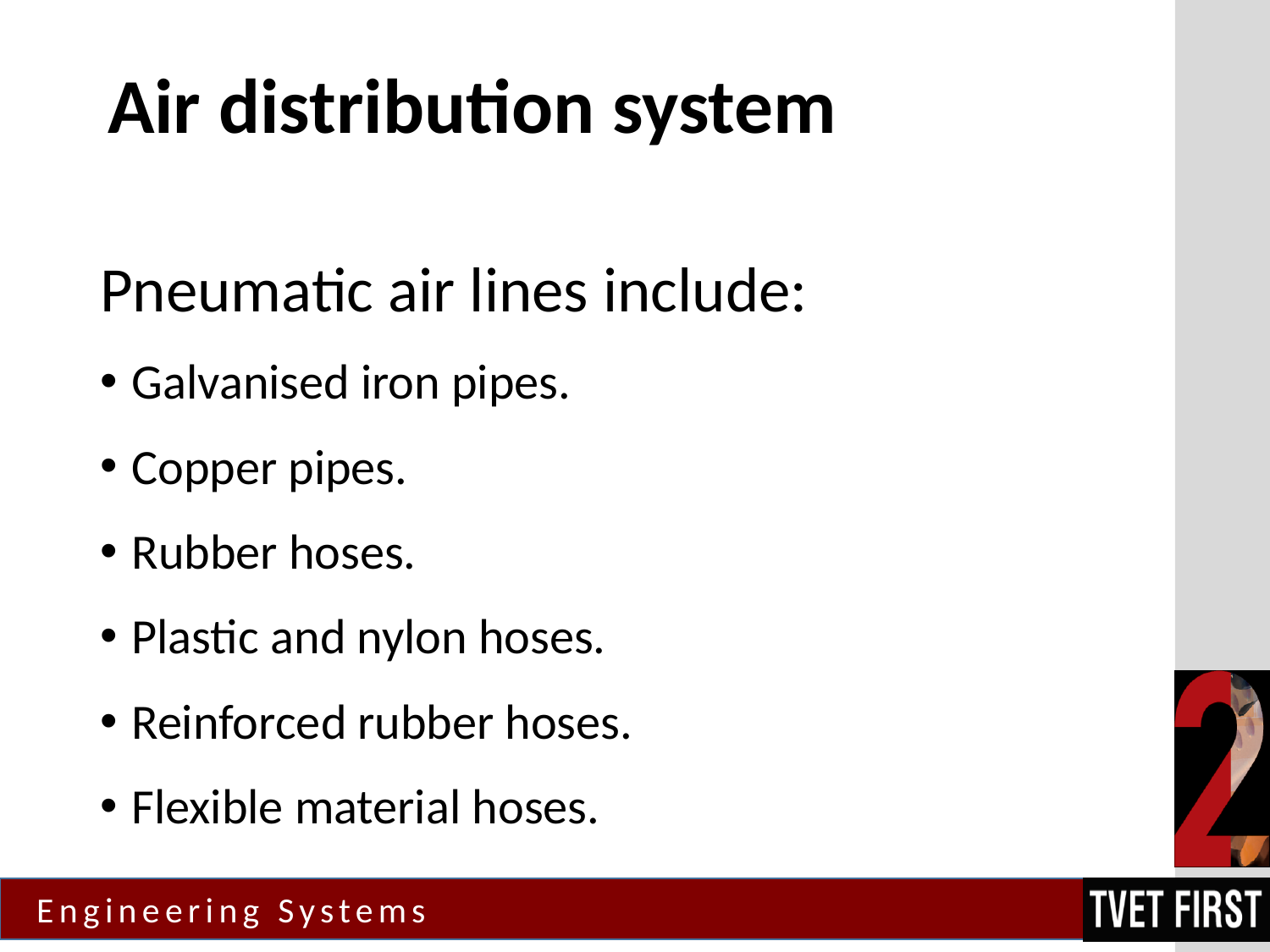

Air distribution system
Pneumatic air lines include:
Galvanised iron pipes.
Copper pipes.
Rubber hoses.
Plastic and nylon hoses.
Reinforced rubber hoses.
Flexible material hoses.